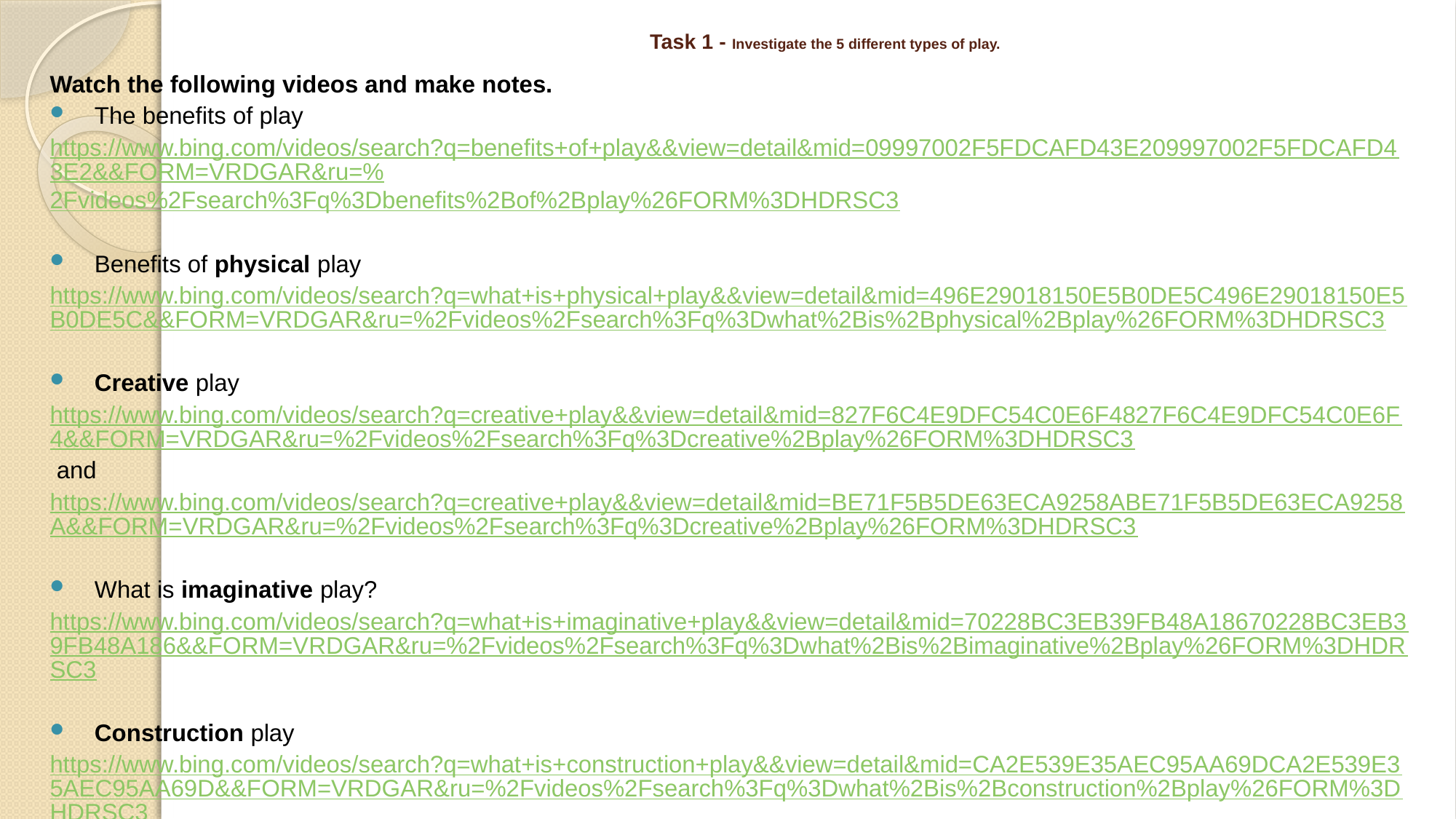

# Task 1 - Investigate the 5 different types of play.
Watch the following videos and make notes.
The benefits of play
https://www.bing.com/videos/search?q=benefits+of+play&&view=detail&mid=09997002F5FDCAFD43E209997002F5FDCAFD43E2&&FORM=VRDGAR&ru=%2Fvideos%2Fsearch%3Fq%3Dbenefits%2Bof%2Bplay%26FORM%3DHDRSC3

Benefits of physical play
https://www.bing.com/videos/search?q=what+is+physical+play&&view=detail&mid=496E29018150E5B0DE5C496E29018150E5B0DE5C&&FORM=VRDGAR&ru=%2Fvideos%2Fsearch%3Fq%3Dwhat%2Bis%2Bphysical%2Bplay%26FORM%3DHDRSC3

Creative play
https://www.bing.com/videos/search?q=creative+play&&view=detail&mid=827F6C4E9DFC54C0E6F4827F6C4E9DFC54C0E6F4&&FORM=VRDGAR&ru=%2Fvideos%2Fsearch%3Fq%3Dcreative%2Bplay%26FORM%3DHDRSC3
 and
https://www.bing.com/videos/search?q=creative+play&&view=detail&mid=BE71F5B5DE63ECA9258ABE71F5B5DE63ECA9258A&&FORM=VRDGAR&ru=%2Fvideos%2Fsearch%3Fq%3Dcreative%2Bplay%26FORM%3DHDRSC3

What is imaginative play?
https://www.bing.com/videos/search?q=what+is+imaginative+play&&view=detail&mid=70228BC3EB39FB48A18670228BC3EB39FB48A186&&FORM=VRDGAR&ru=%2Fvideos%2Fsearch%3Fq%3Dwhat%2Bis%2Bimaginative%2Bplay%26FORM%3DHDRSC3

Construction play
https://www.bing.com/videos/search?q=what+is+construction+play&&view=detail&mid=CA2E539E35AEC95AA69DCA2E539E35AEC95AA69D&&FORM=VRDGAR&ru=%2Fvideos%2Fsearch%3Fq%3Dwhat%2Bis%2Bconstruction%2Bplay%26FORM%3DHDRSC3

Sensory play
https://www.bing.com/videos/search?q=what+is+sensory+play&ru=%2fvideos%2fsearch%3fq%3dwhat%2bis%2bsensory%2bplay%26FORM%3dHDRSC3&view=detail&mid=8D9DDE336EEA066912798D9DDE336EEA06691279&&FORM=VDRVRV
and
https://www.bing.com/videos/search?q=what+is+sensory+play&ru=%2fvideos%2fsearch%3fq%3dwhat%2bis%2bsensory%2bplay%26FORM%3dHDRSC3&view=detail&mid=709A1FBF938322E8933E709A1FBF938322E8933E&rvsmid=8D9DDE336EEA066912798D9DDE336EEA06691279&FORM=VDRVRV